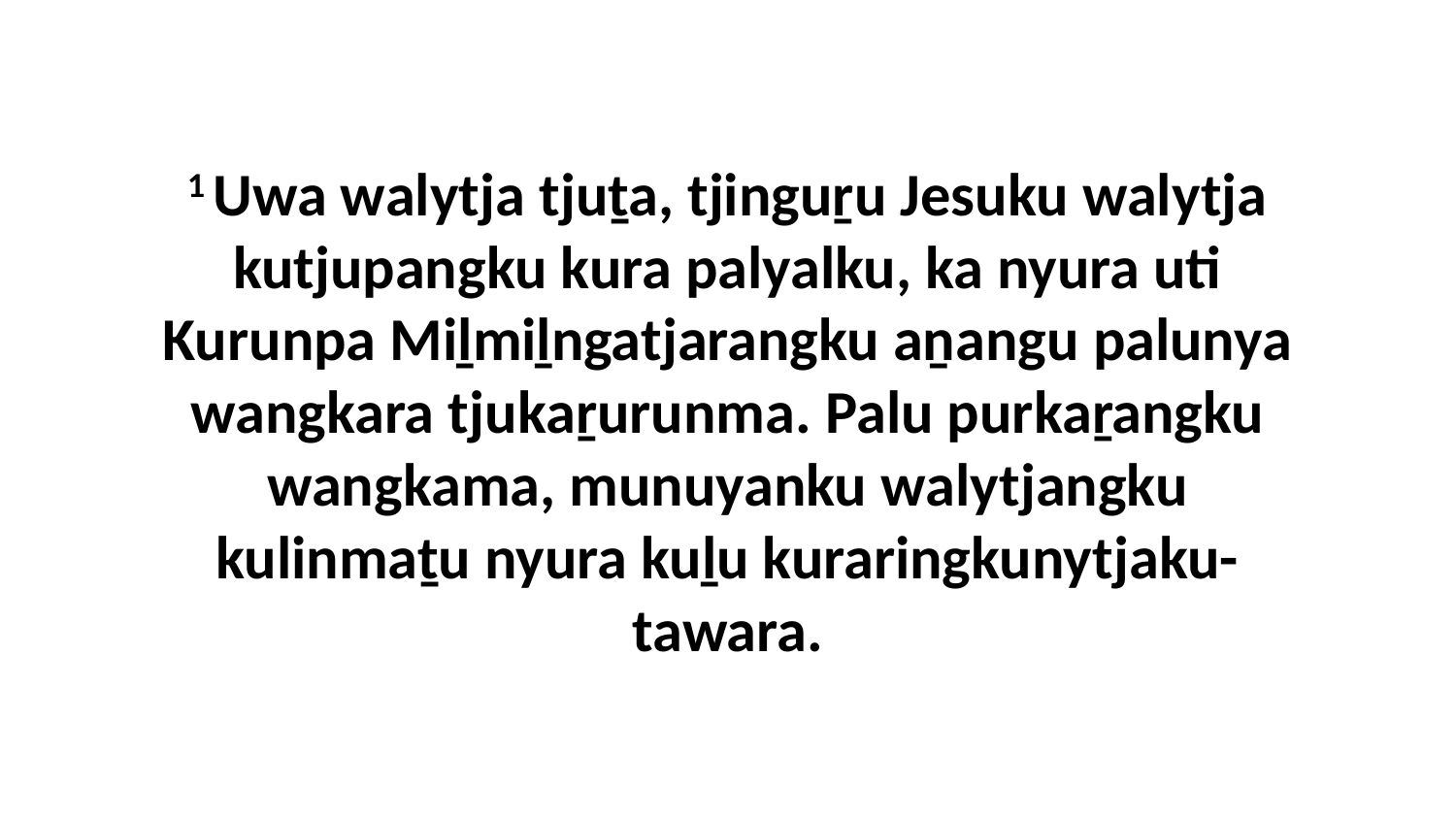

1 Uwa walytja tjuṯa, tjinguṟu Jesuku walytja kutjupangku kura palyalku, ka nyura uti Kurunpa Miḻmiḻngatjarangku aṉangu palunya wangkara tjukaṟurunma. Palu purkaṟangku wangkama, munuyanku walytjangku kulinmaṯu nyura kuḻu kuraringkunytjaku-tawara.